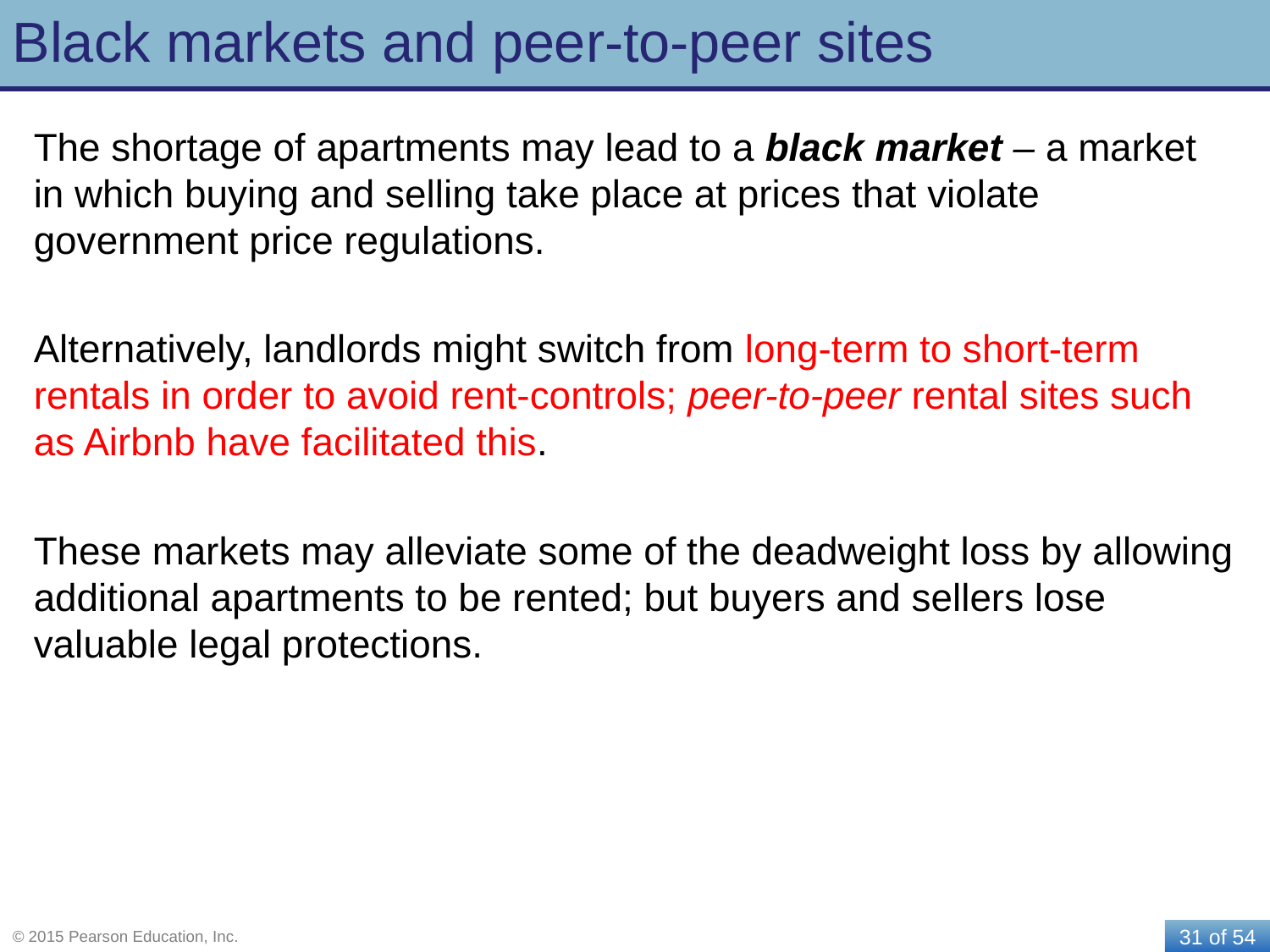

# Black markets and peer-to-peer sites
The shortage of apartments may lead to a black market – a market in which buying and selling take place at prices that violate government price regulations.

Alternatively, landlords might switch from long-term to short-term rentals in order to avoid rent-controls; peer-to-peer rental sites such as Airbnb have facilitated this.

These markets may alleviate some of the deadweight loss by allowing additional apartments to be rented; but buyers and sellers lose valuable legal protections.